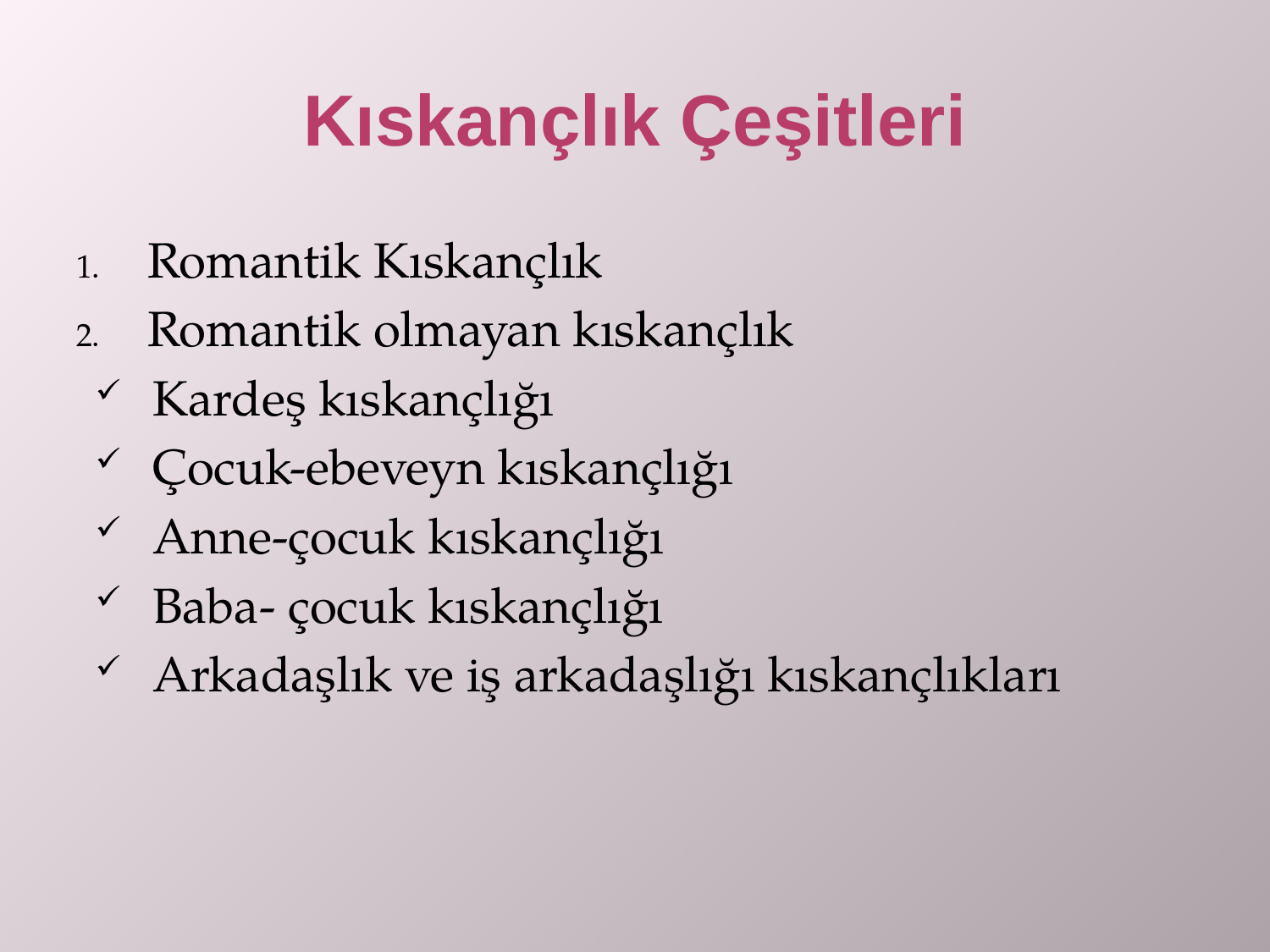

# Kıskançlık Çeşitleri
Romantik Kıskançlık
Romantik olmayan kıskançlık
Kardeş kıskançlığı
Çocuk-ebeveyn kıskançlığı
Anne-çocuk kıskançlığı
Baba- çocuk kıskançlığı
Arkadaşlık ve iş arkadaşlığı kıskançlıkları